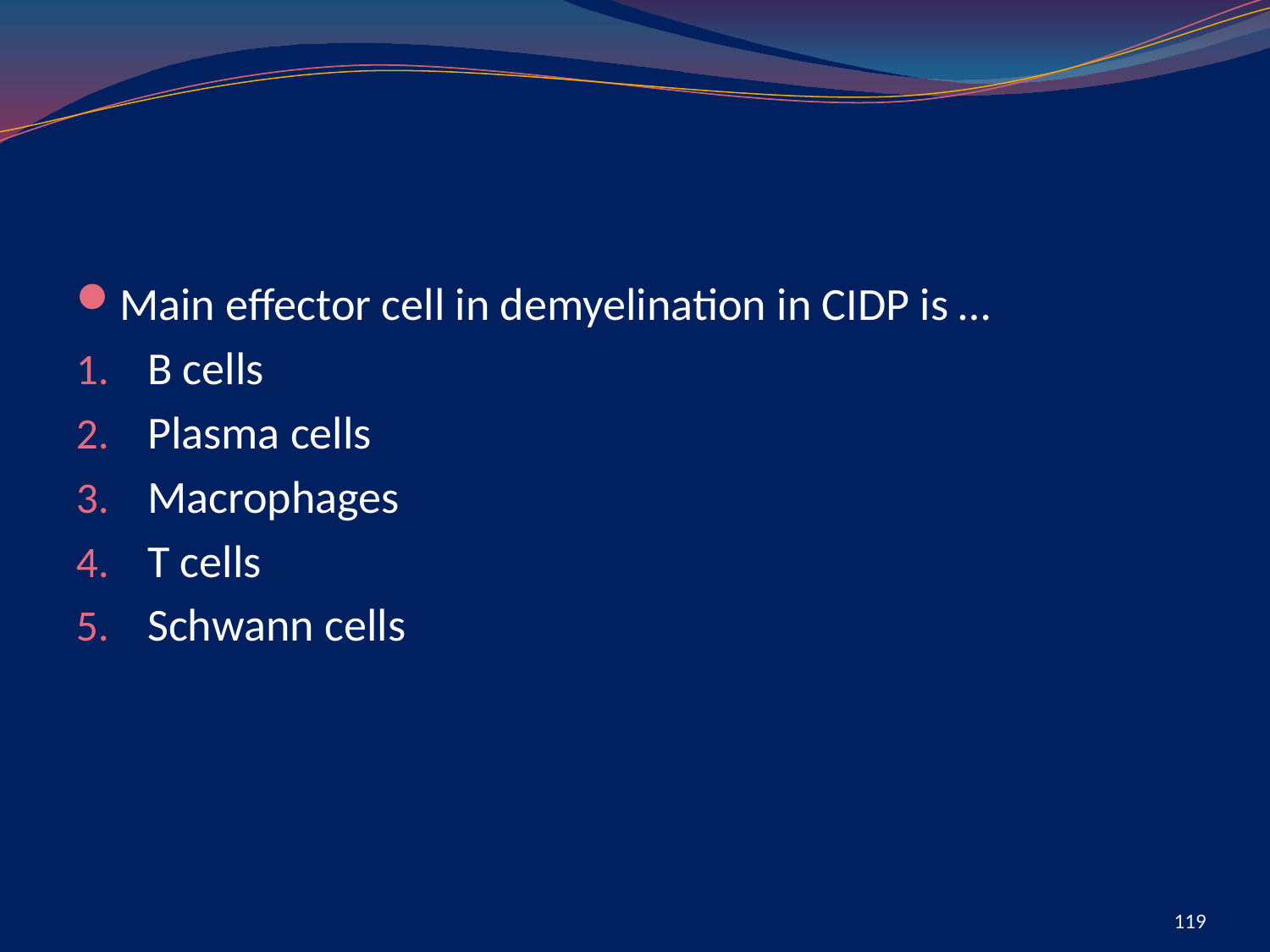

#
Main effector cell in demyelination in CIDP is …
B cells
Plasma cells
Macrophages
T cells
Schwann cells
119